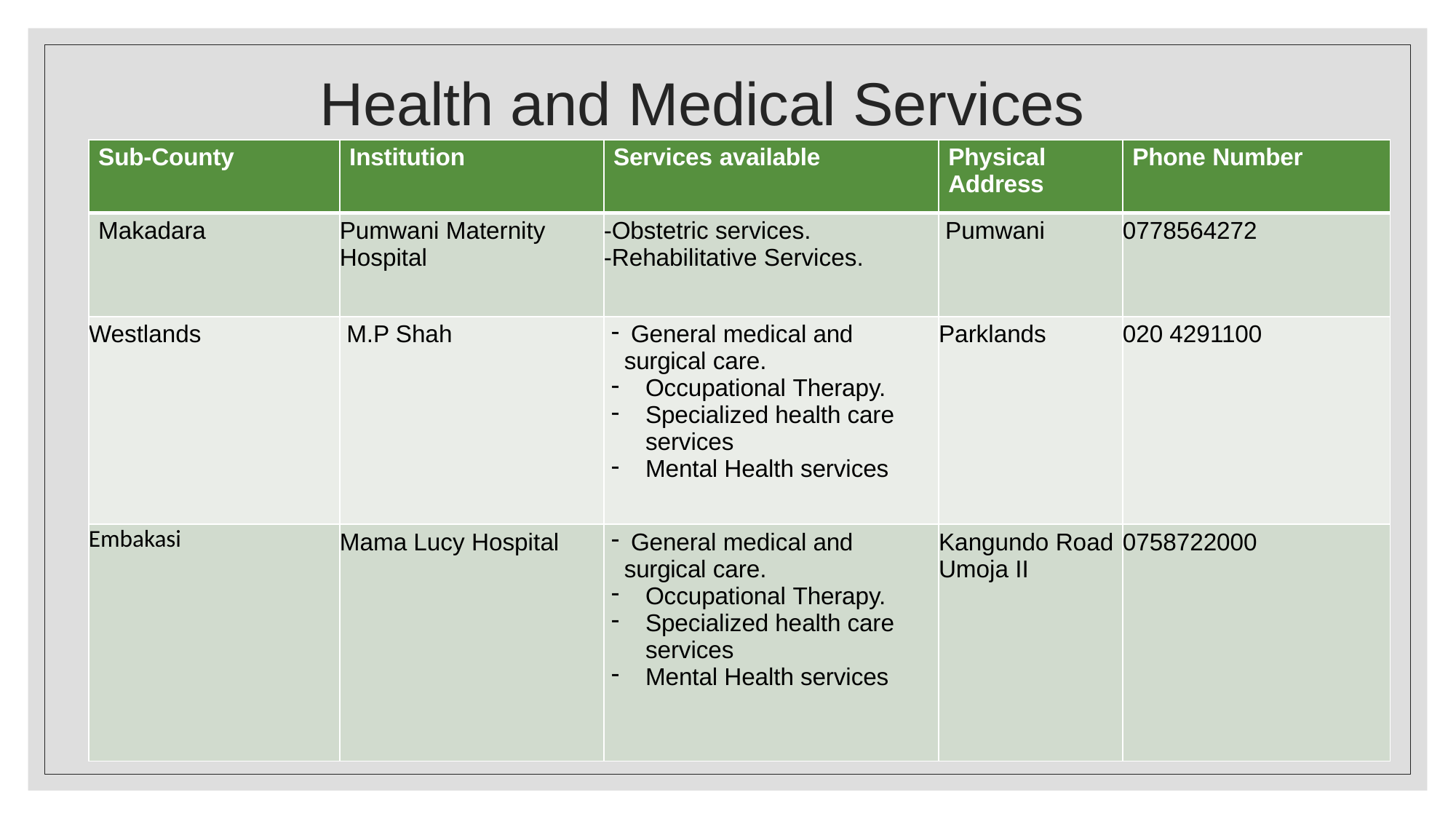

# Health and Medical Services
| Sub-County | Institution | Services available | Physical Address | Phone Number |
| --- | --- | --- | --- | --- |
| Makadara | Pumwani Maternity Hospital | -Obstetric services. -Rehabilitative Services. | Pumwani | 0778564272 |
| Westlands | M.P Shah | General medical and surgical care. Occupational Therapy. Specialized health care services Mental Health services | Parklands | 020 4291100 |
| Embakasi | Mama Lucy Hospital | General medical and surgical care. Occupational Therapy. Specialized health care services Mental Health services | Kangundo Road Umoja II | 0758722000 |